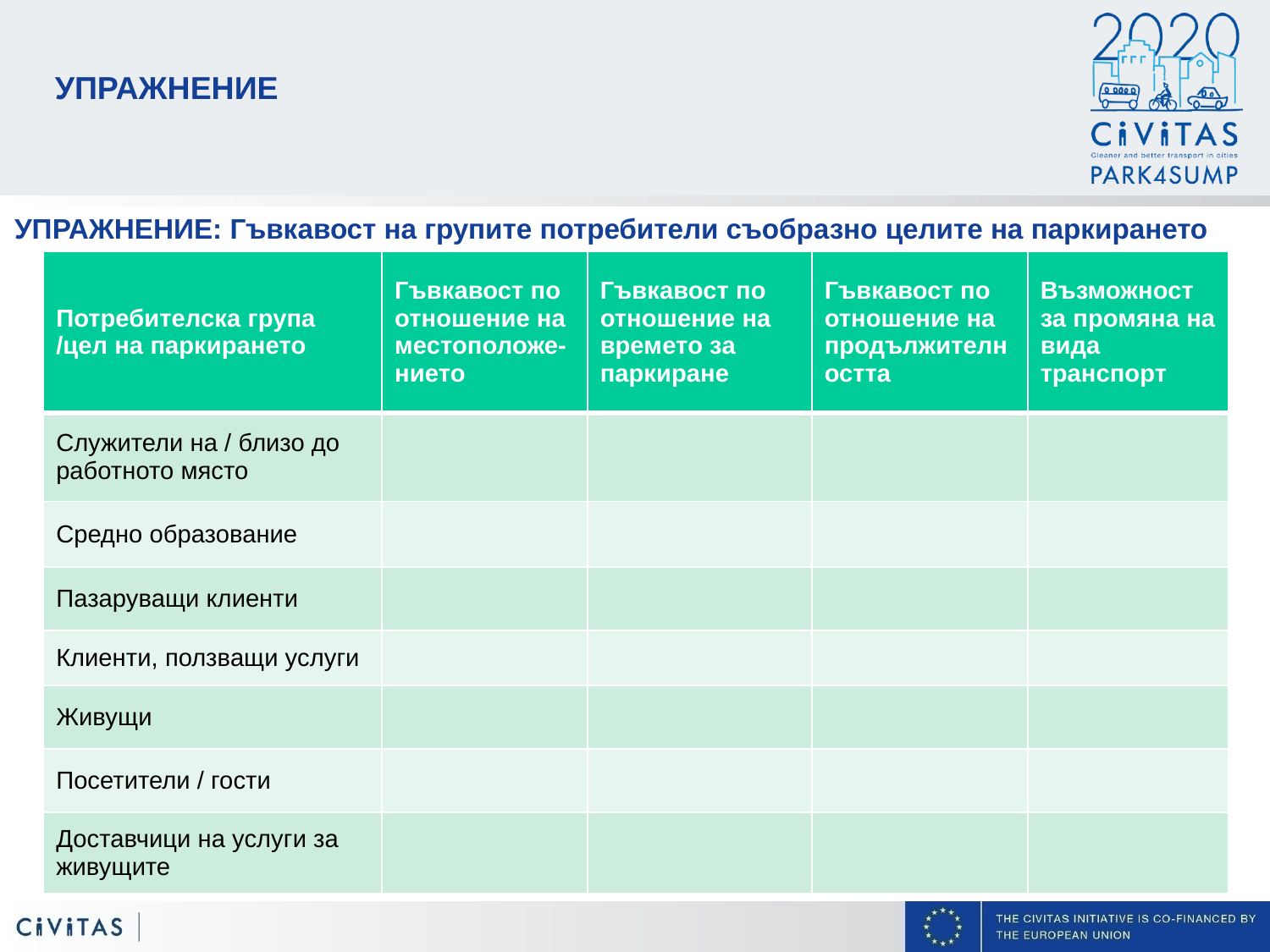

УПРАЖНЕНИЕ
УПРАЖНЕНИЕ: Гъвкавост на групите потребители съобразно целите на паркирането
| Потребителска група /цел на паркирането | Гъвкавост по отношение на местоположе-нието | Гъвкавост по отношение на времето за паркиране | Гъвкавост по отношение на продължителността | Възможност за промяна на вида транспорт |
| --- | --- | --- | --- | --- |
| Служители на / близо до работното място |  |  |  |  |
| Средно образование |  |  |  |  |
| Пазаруващи клиенти |  |  |  |  |
| Клиенти, ползващи услуги |  |  |  |  |
| Живущи |  |  |  |  |
| Посетители / гости |  |  |  |  |
| Доставчици на услуги за живущите |  |  |  |  |